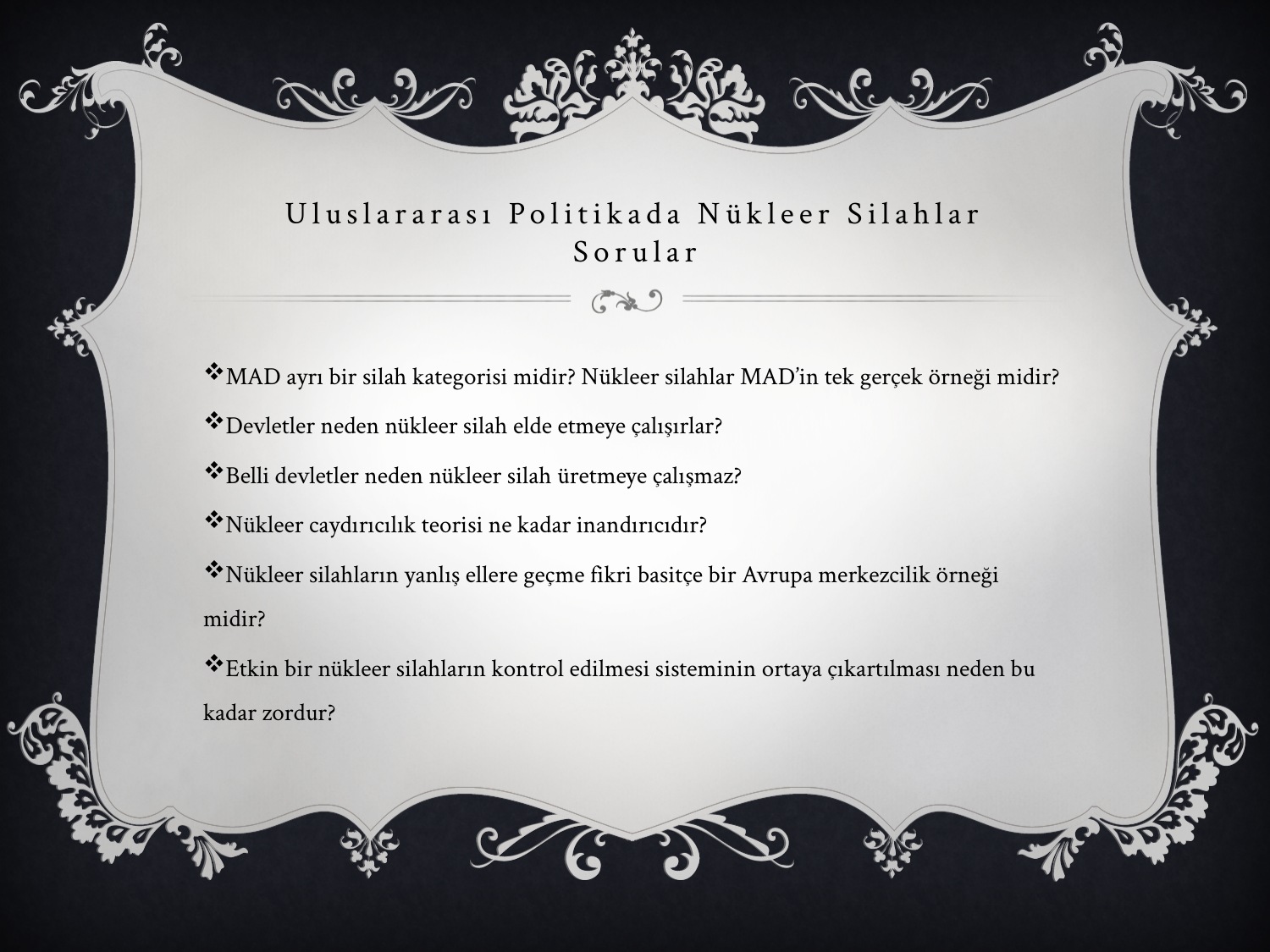

# Uluslararası Politikada Nükleer Silahlar Sorular
MAD ayrı bir silah kategorisi midir? Nükleer silahlar MAD’in tek gerçek örneği midir?
Devletler neden nükleer silah elde etmeye çalışırlar?
Belli devletler neden nükleer silah üretmeye çalışmaz?
Nükleer caydırıcılık teorisi ne kadar inandırıcıdır?
Nükleer silahların yanlış ellere geçme fikri basitçe bir Avrupa merkezcilik örneği midir?
Etkin bir nükleer silahların kontrol edilmesi sisteminin ortaya çıkartılması neden bu kadar zordur?